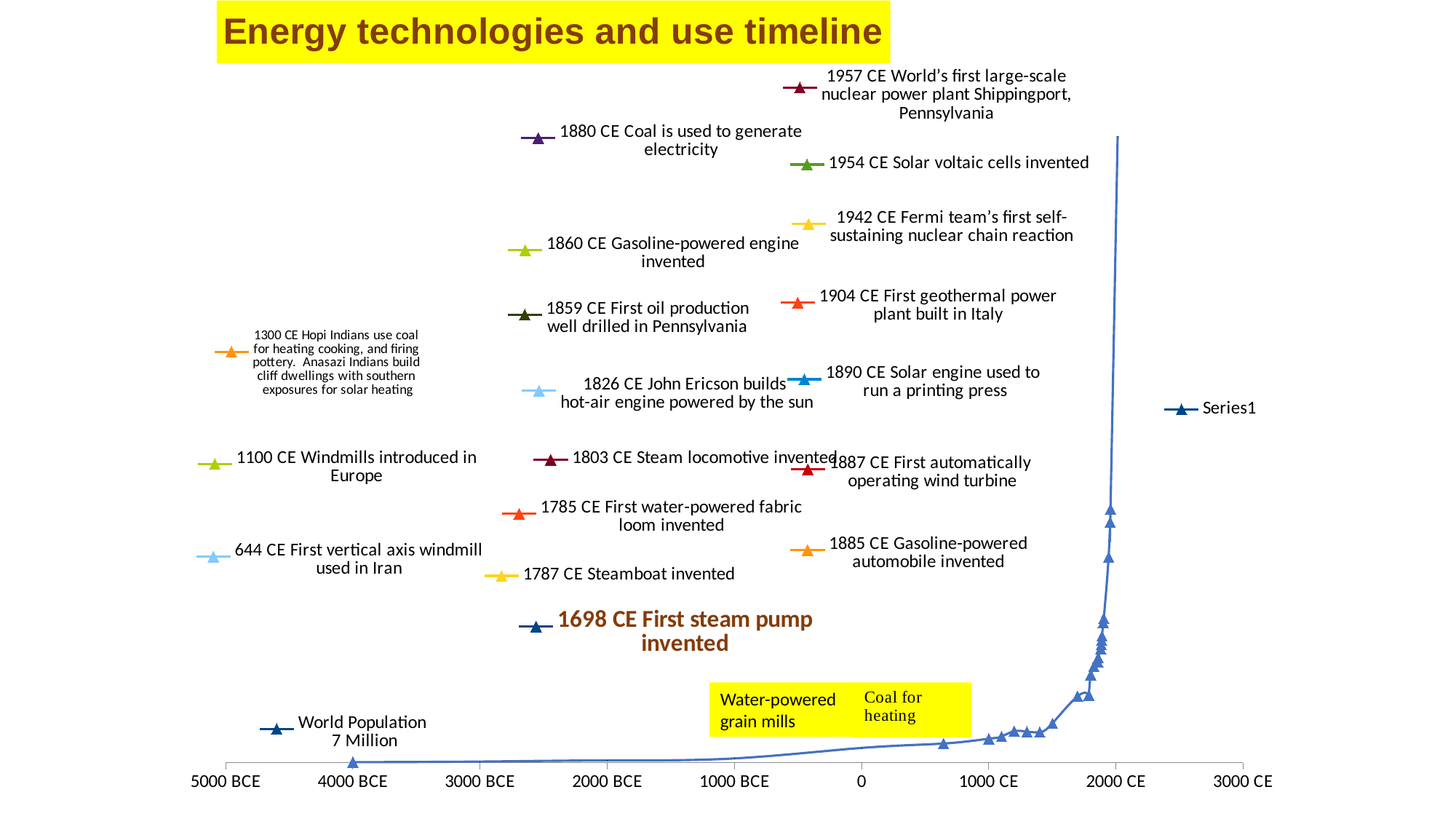

### Chart: Energy technologies and use timeline

| Category | Population |
|---|---|
Water-powered grain mills